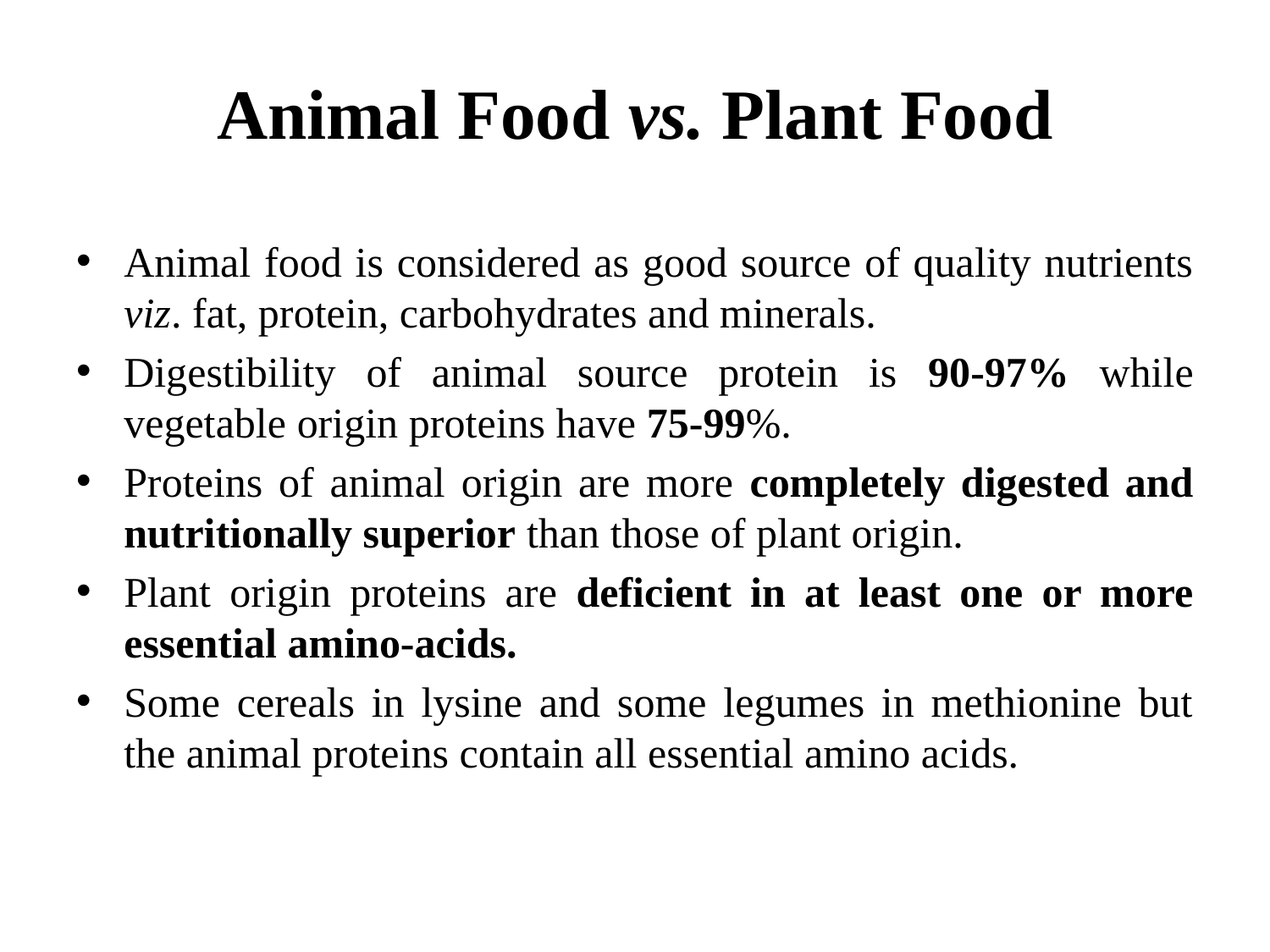

# Animal Food vs. Plant Food
Animal food is considered as good source of quality nutrients viz. fat, protein, carbohydrates and minerals.
Digestibility of animal source protein is 90-97% while vegetable origin proteins have 75-99%.
Proteins of animal origin are more completely digested and nutritionally superior than those of plant origin.
Plant origin proteins are deficient in at least one or more essential amino-acids.
Some cereals in lysine and some legumes in methionine but the animal proteins contain all essential amino acids.